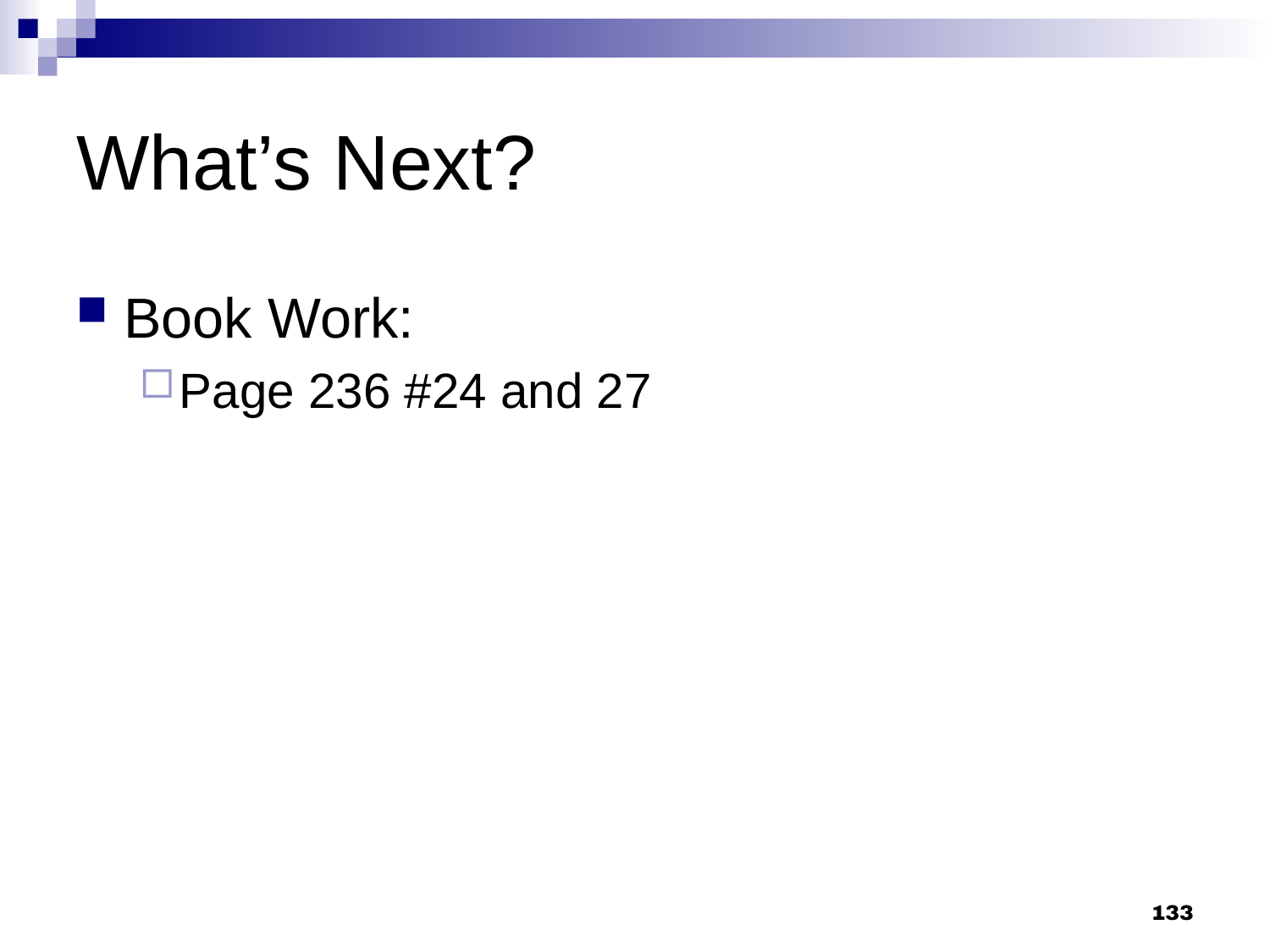

# What’s Next?
Book Work:
Page 236 #24 and 27
133